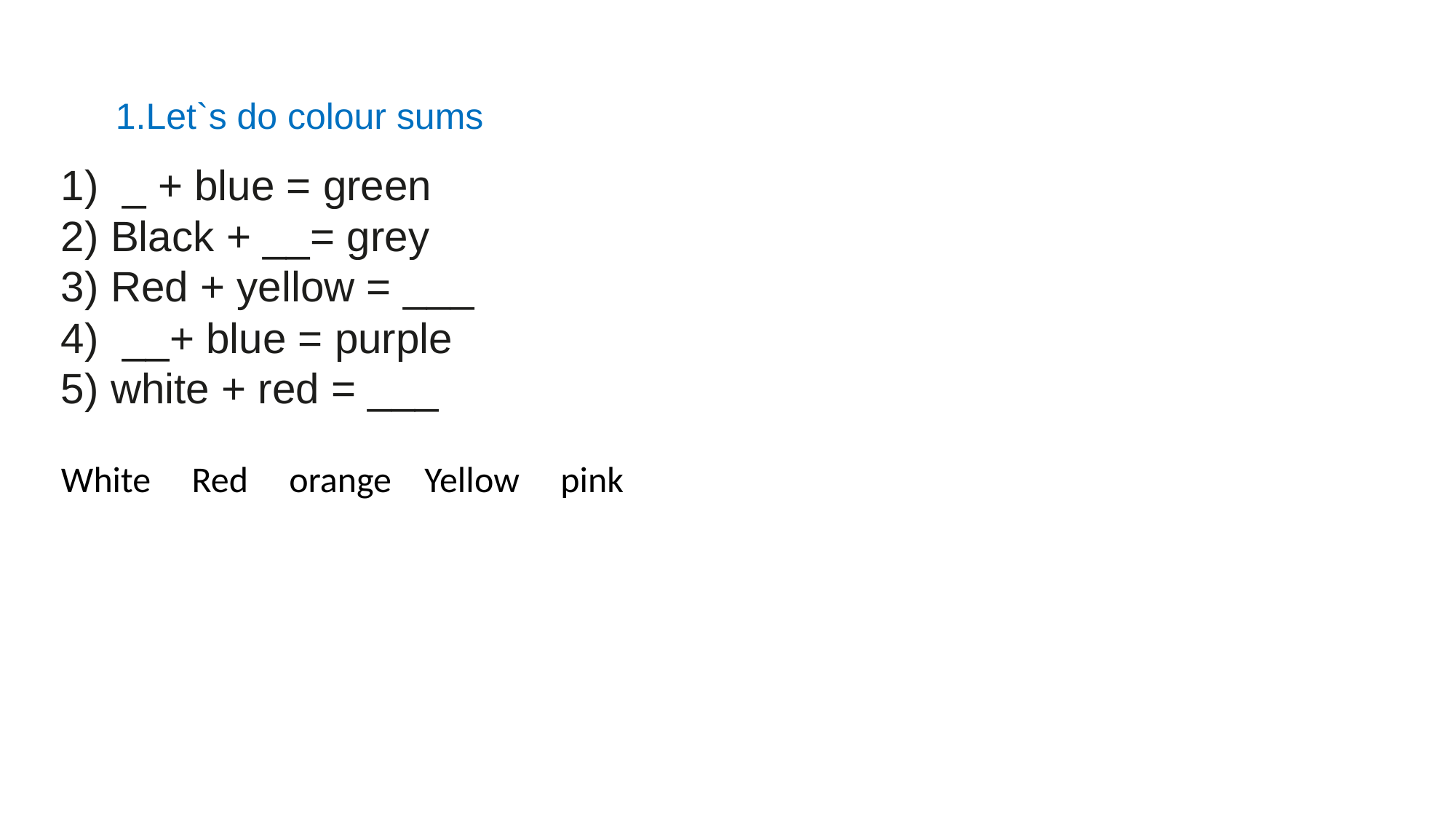

1.Let`s do colour sums
1)  _ + blue = green
2) Black + __= grey
3) Red + yellow = ___
4)  __+ blue = purple
5) white + red = ___

White     Red     orange    Yellow     pink